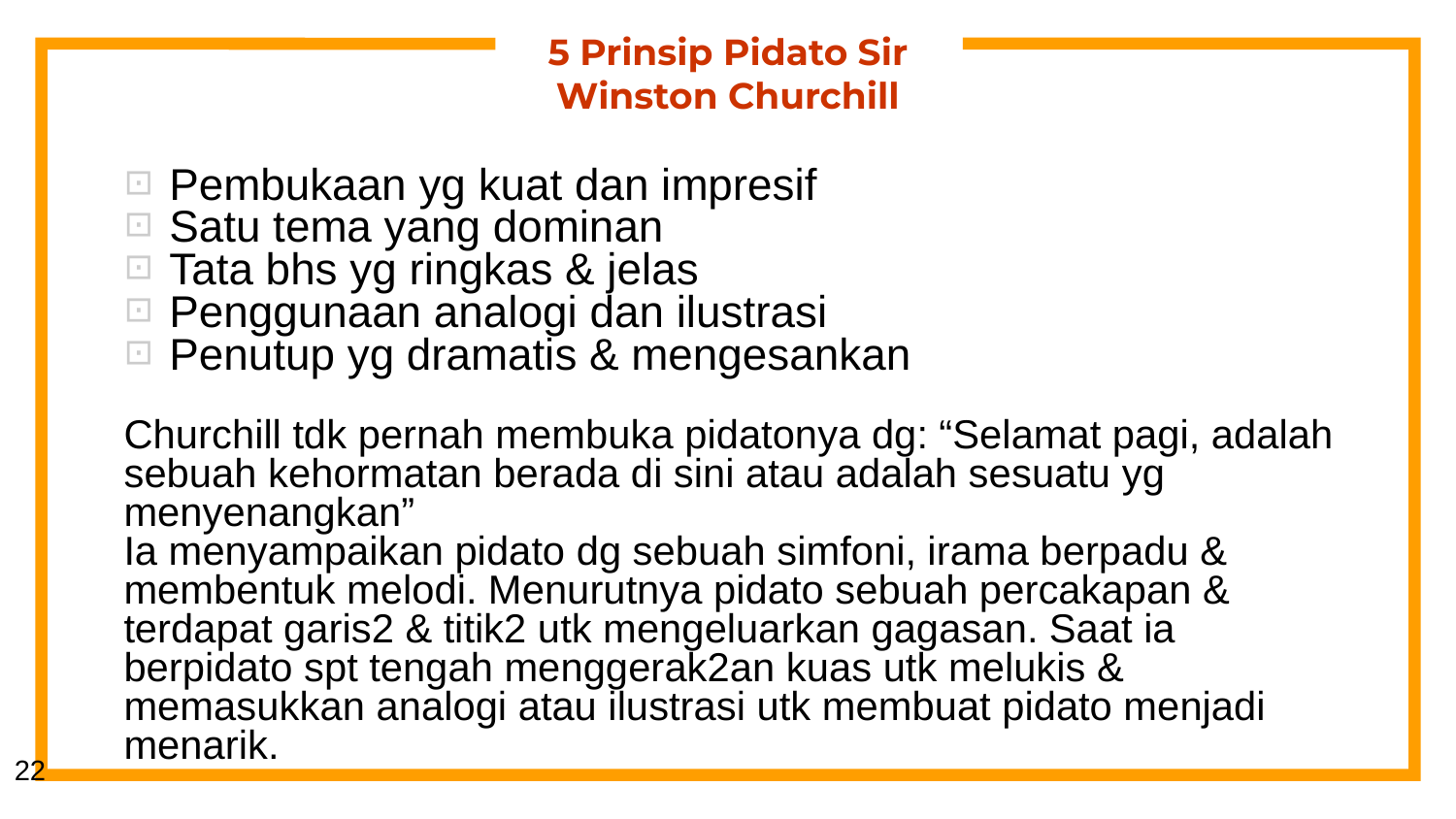

# 5 Prinsip Pidato Sir Winston Churchill
Pembukaan yg kuat dan impresif
Satu tema yang dominan
Tata bhs yg ringkas & jelas
Penggunaan analogi dan ilustrasi
Penutup yg dramatis & mengesankan

Churchill tdk pernah membuka pidatonya dg: “Selamat pagi, adalah sebuah kehormatan berada di sini atau adalah sesuatu yg menyenangkan”
Ia menyampaikan pidato dg sebuah simfoni, irama berpadu & membentuk melodi. Menurutnya pidato sebuah percakapan & terdapat garis2 & titik2 utk mengeluarkan gagasan. Saat ia berpidato spt tengah menggerak2an kuas utk melukis & memasukkan analogi atau ilustrasi utk membuat pidato menjadi menarik.
22